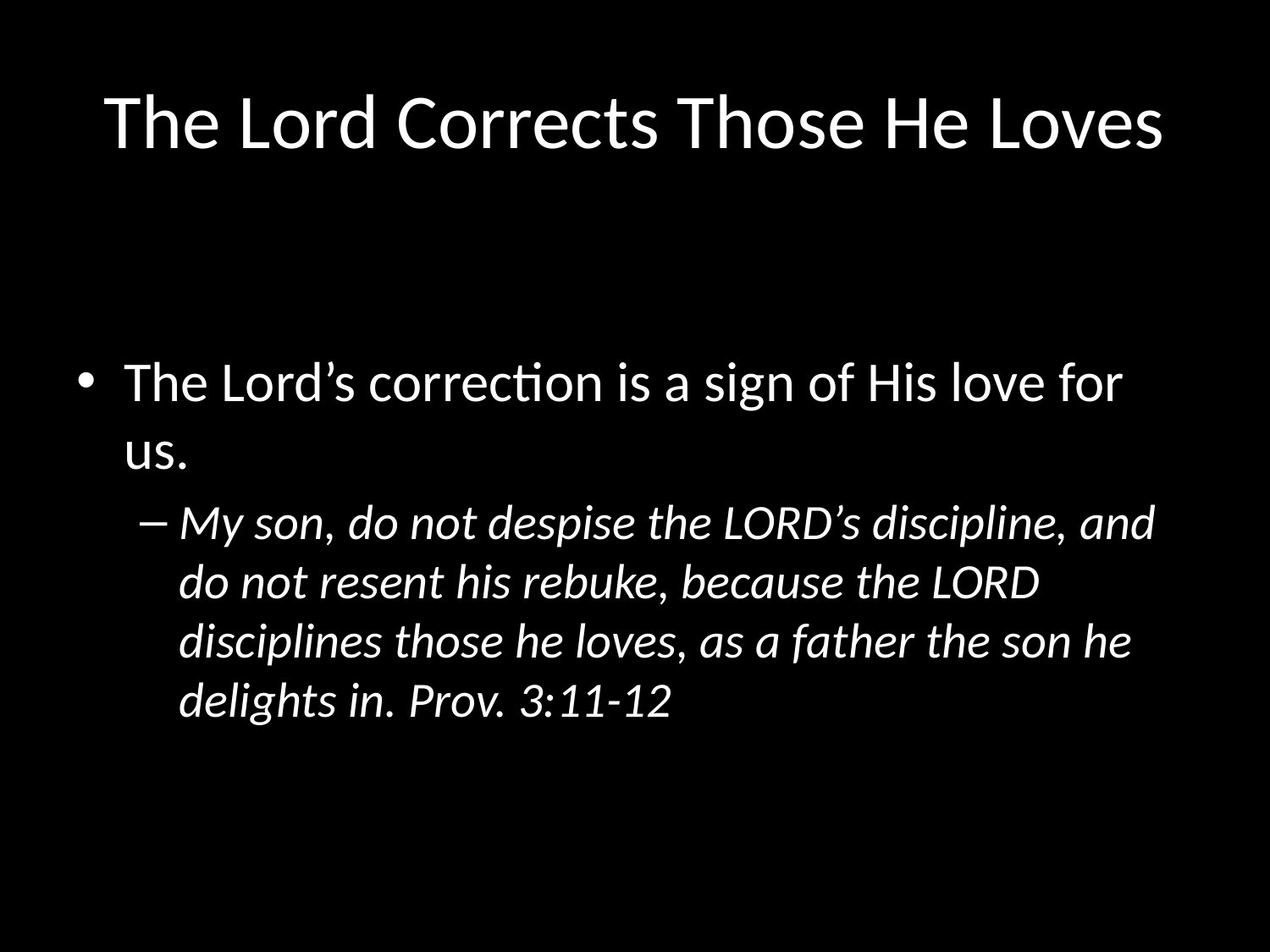

# The Lord Corrects Those He Loves
The Lord’s correction is a sign of His love for us.
My son, do not despise the LORD’s discipline, and do not resent his rebuke, because the LORD disciplines those he loves, as a father the son he delights in. Prov. 3:11-12